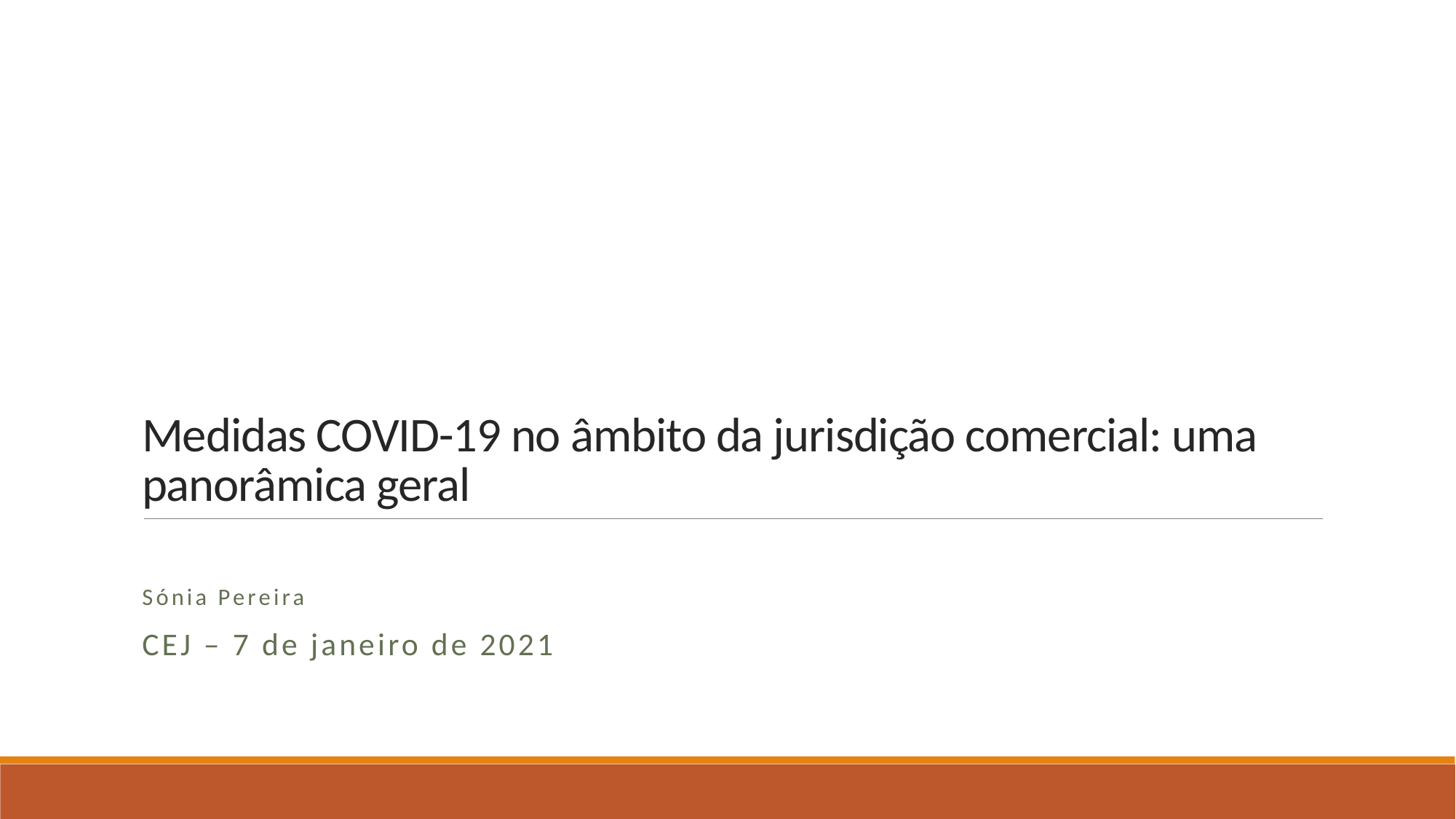

# Medidas COVID-19 no âmbito da jurisdição comercial: uma panorâmica geral

Sónia Pereira
CEJ – 7 de janeiro de 2021